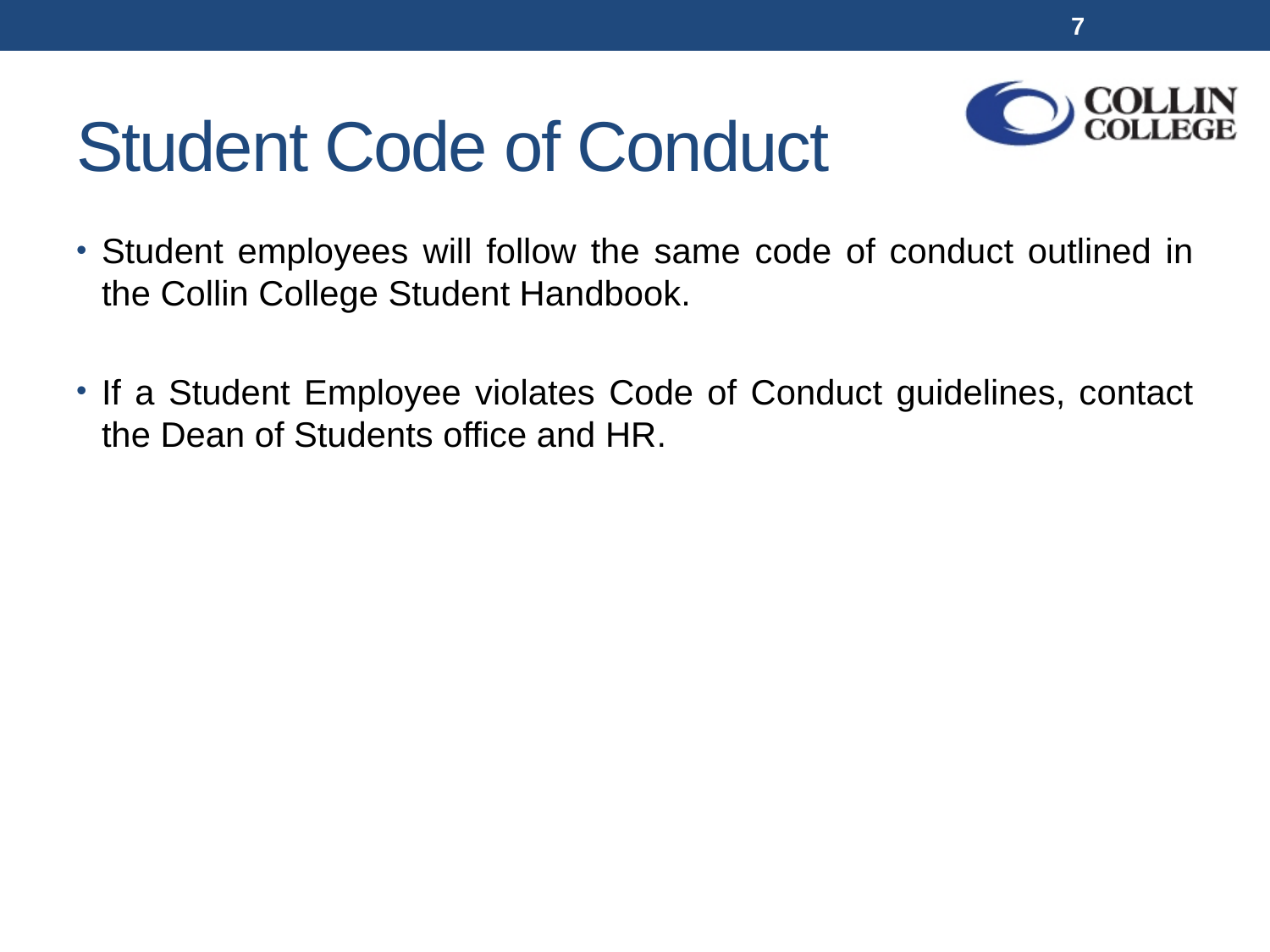

7
# Student Code of Conduct
Student employees will follow the same code of conduct outlined in the Collin College Student Handbook.

If a Student Employee violates Code of Conduct guidelines, contact the Dean of Students office and HR.